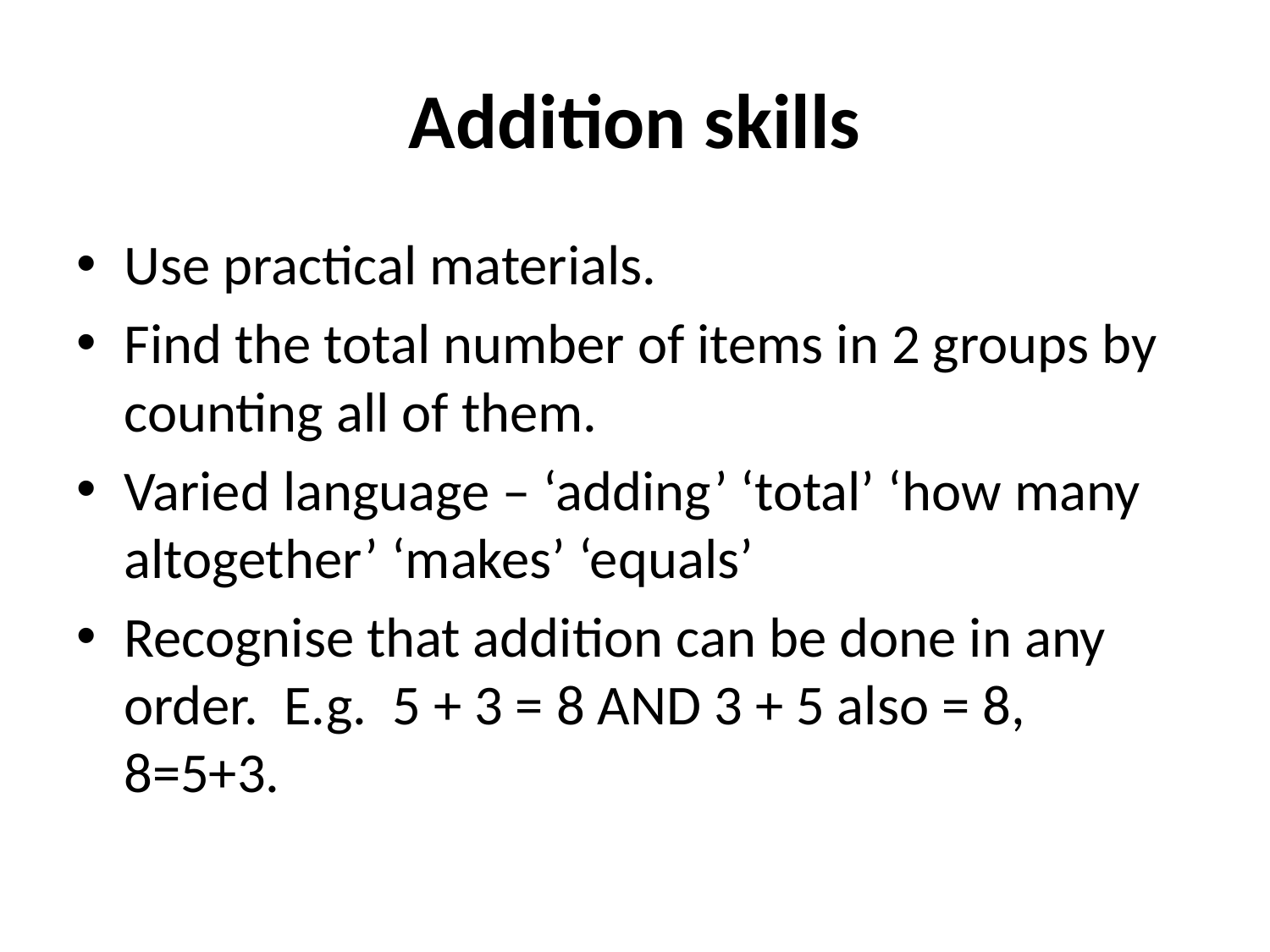

# Addition skills
Use practical materials.
Find the total number of items in 2 groups by counting all of them.
Varied language – ‘adding’ ‘total’ ‘how many altogether’ ‘makes’ ‘equals’
Recognise that addition can be done in any order.  E.g.  5 + 3 = 8 AND 3 + 5 also = 8, 8=5+3.